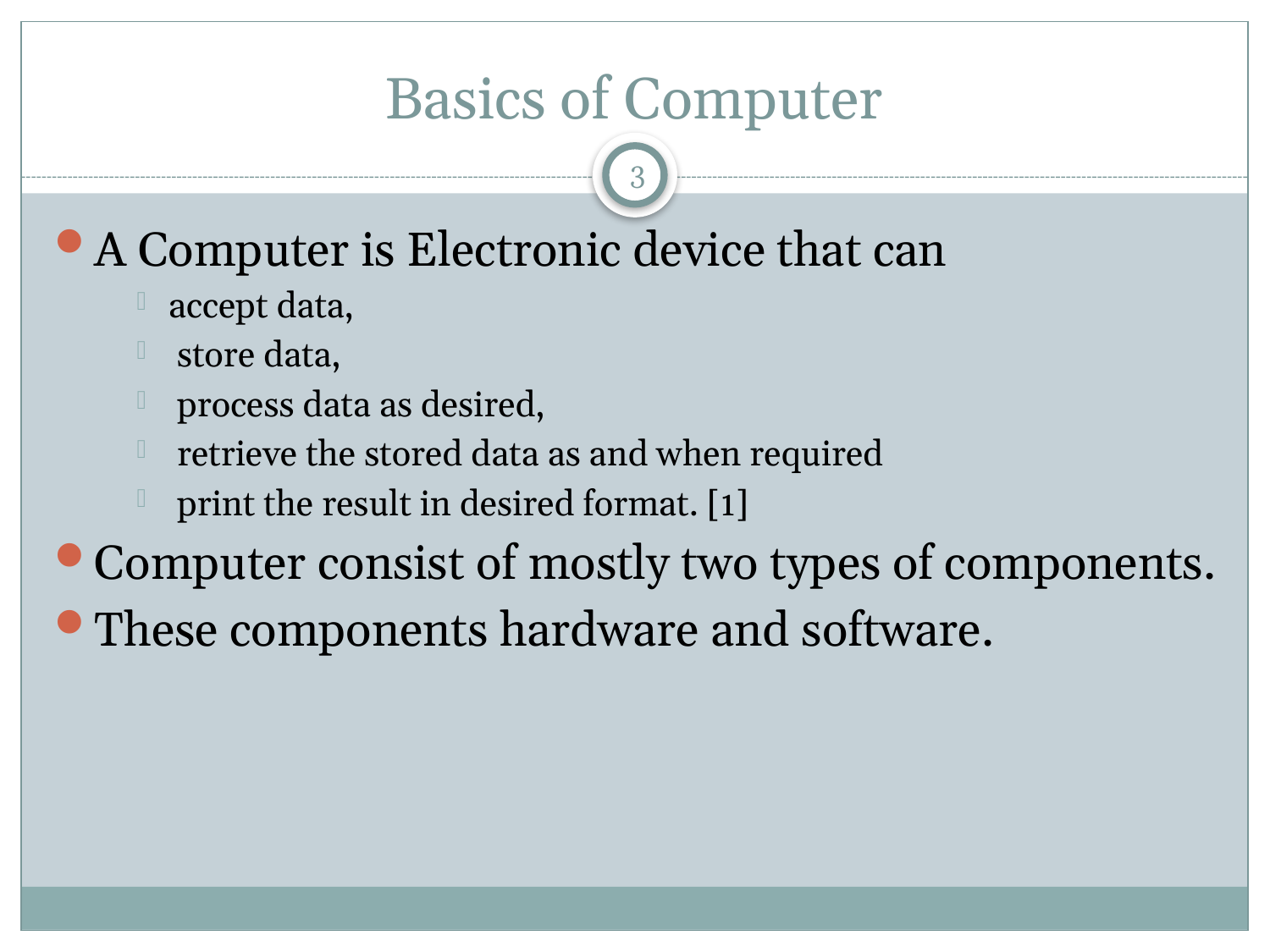

# Basics of Computer
3
A Computer is Electronic device that can
accept data,
 store data,
 process data as desired,
 retrieve the stored data as and when required
 print the result in desired format. [1]
Computer consist of mostly two types of components.
These components hardware and software.